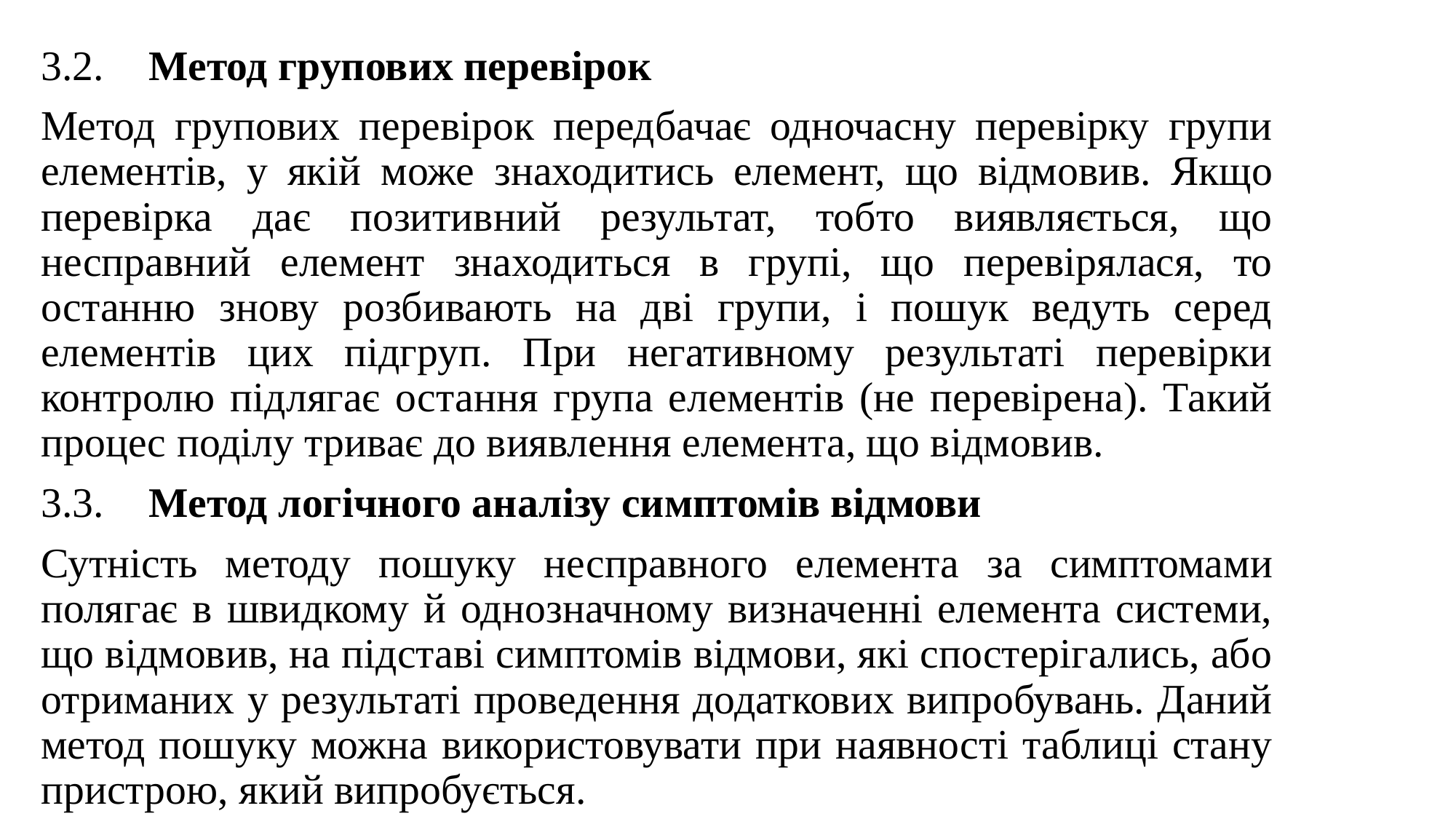

3.2.	Метод групових перевірок
Метод групових перевірок передбачає одночасну перевірку групи елементів, у якій може знаходитись елемент, що відмовив. Якщо перевірка дає позитивний результат, тобто виявляється, що несправний елемент знаходиться в групі, що перевірялася, то останню знову розбивають на дві групи, і пошук ведуть серед елементів цих підгруп. При негативному результаті перевірки контролю підлягає остання група елементів (не перевірена). Такий процес поділу триває до виявлення елемента, що відмовив.
3.3.	Метод логічного аналізу симптомів відмови
Сутність методу пошуку несправного елемента за симптомами полягає в швидкому й однозначному визначенні елемента системи, що відмовив, на підставі симптомів відмови, які спостерігались, або отриманих у результаті проведення додаткових випробувань. Даний метод пошуку можна використовувати при наявності таблиці стану пристрою, який випробується.